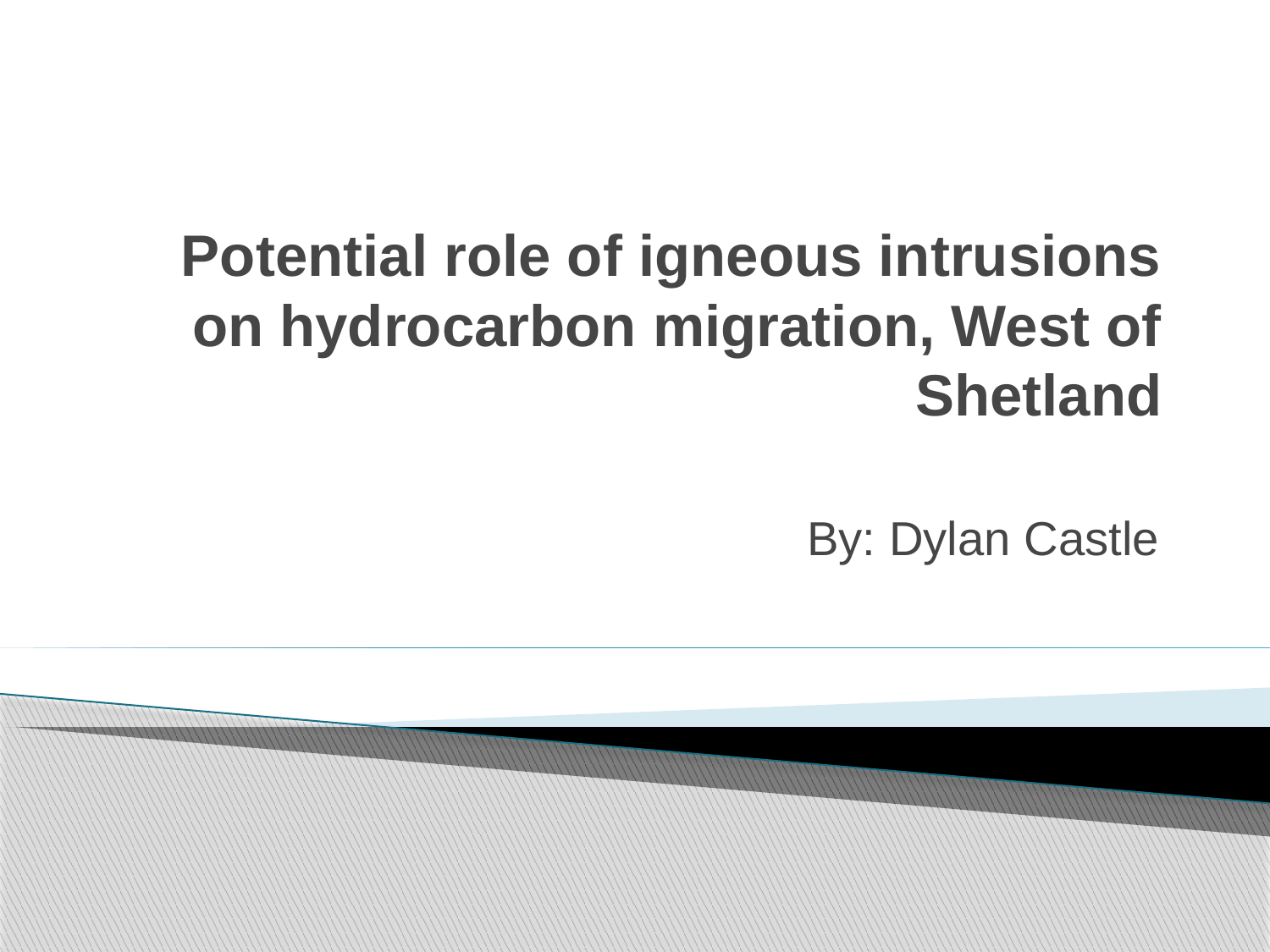

# Potential role of igneous intrusions on hydrocarbon migration, West of Shetland
By: Dylan Castle